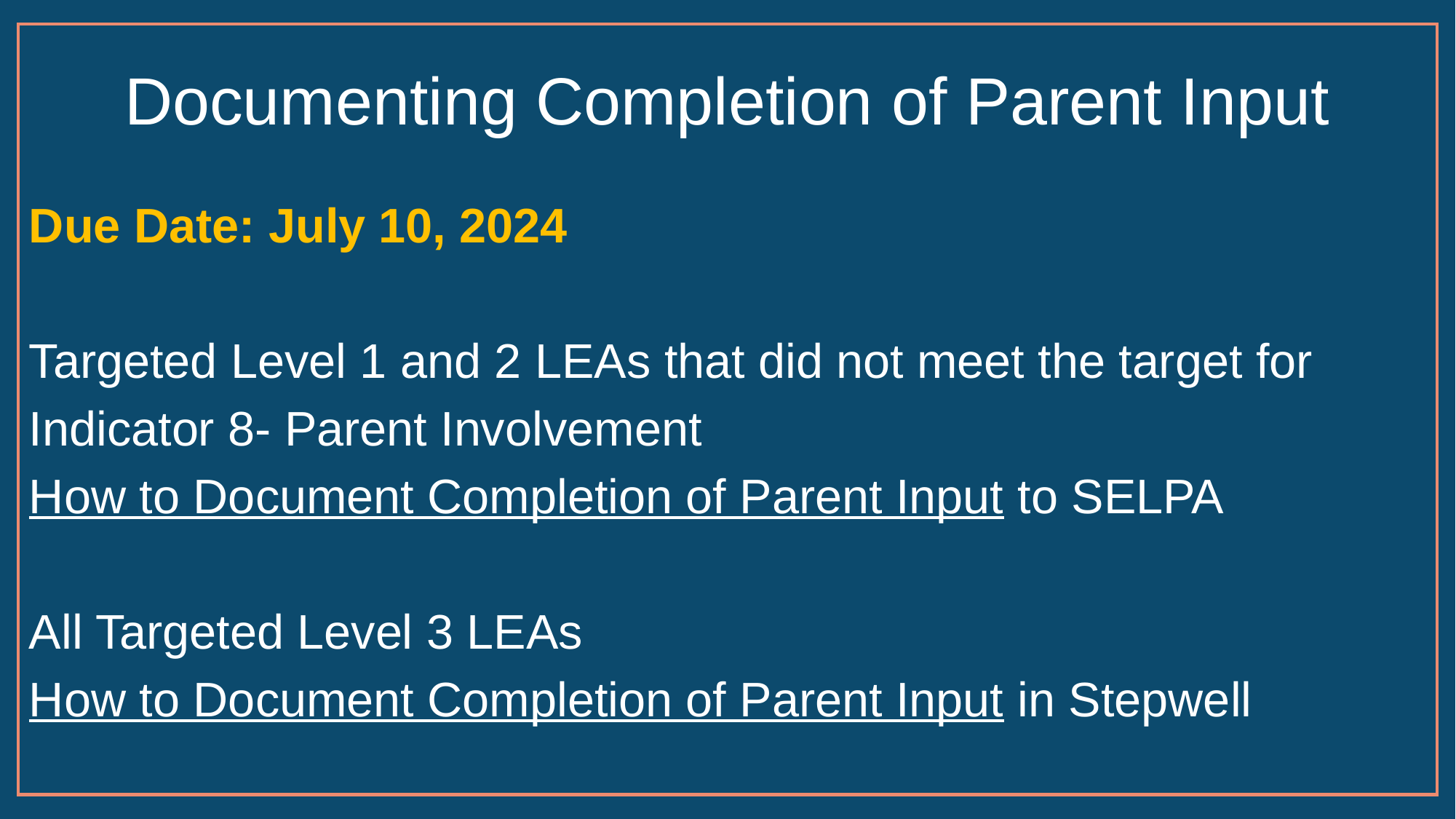

# Documenting Completion of Parent Input
Due Date: July 10, 2024

Targeted Level 1 and 2 LEAs that did not meet the target for
Indicator 8- Parent Involvement
How to Document Completion of Parent Input to SELPA

All Targeted Level 3 LEAs
How to Document Completion of Parent Input in Stepwell